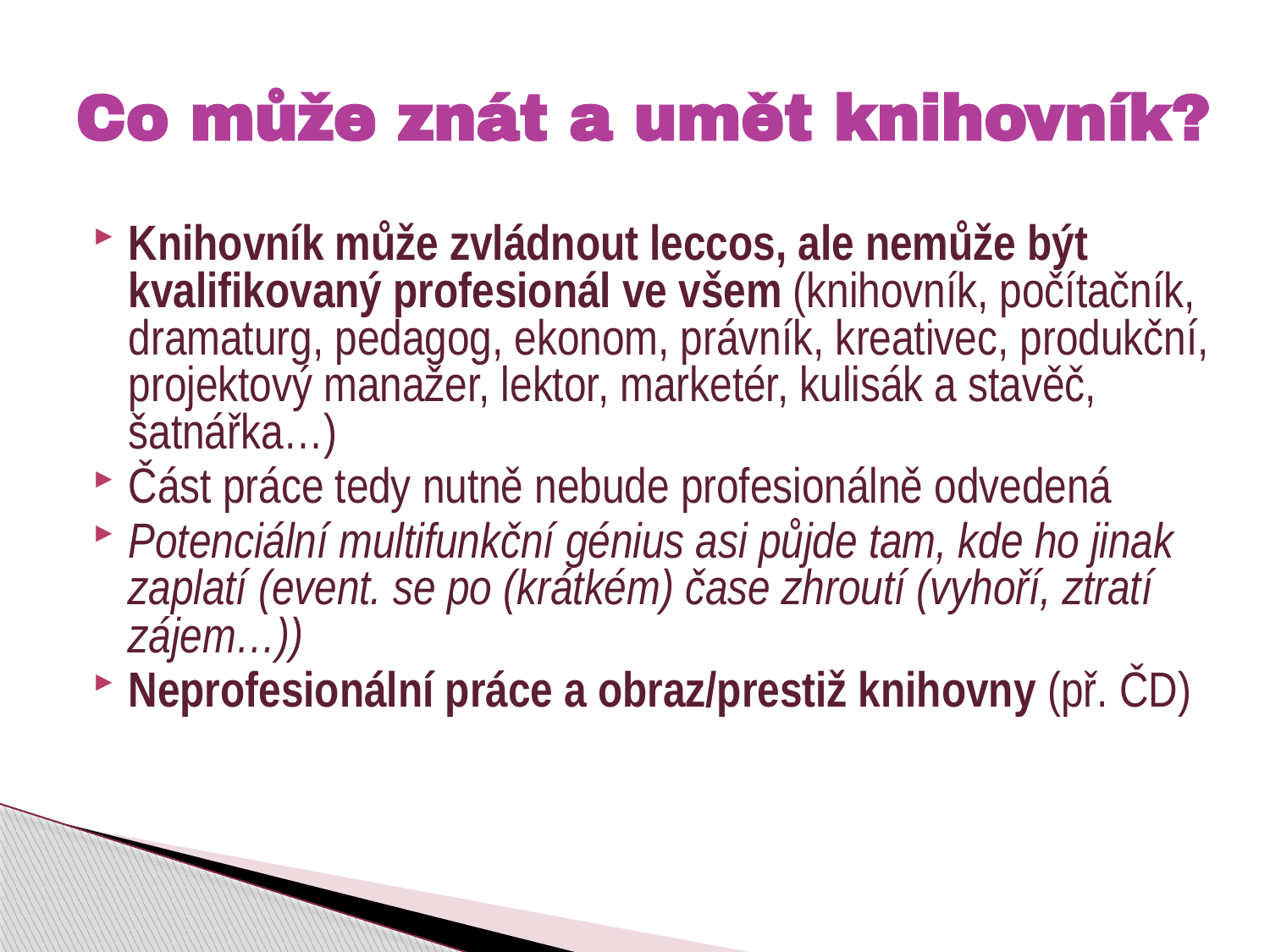

# Co může znát a umět knihovník?
Knihovník může zvládnout leccos, ale nemůže být kvalifikovaný profesionál ve všem (knihovník, počítačník, dramaturg, pedagog, ekonom, právník, kreativec, produkční, projektový manažer, lektor, marketér, kulisák a stavěč, šatnářka…)
Část práce tedy nutně nebude profesionálně odvedená
Potenciální multifunkční génius asi půjde tam, kde ho jinak zaplatí (event. se po (krátkém) čase zhroutí (vyhoří, ztratí zájem…))
Neprofesionální práce a obraz/prestiž knihovny (př. ČD)